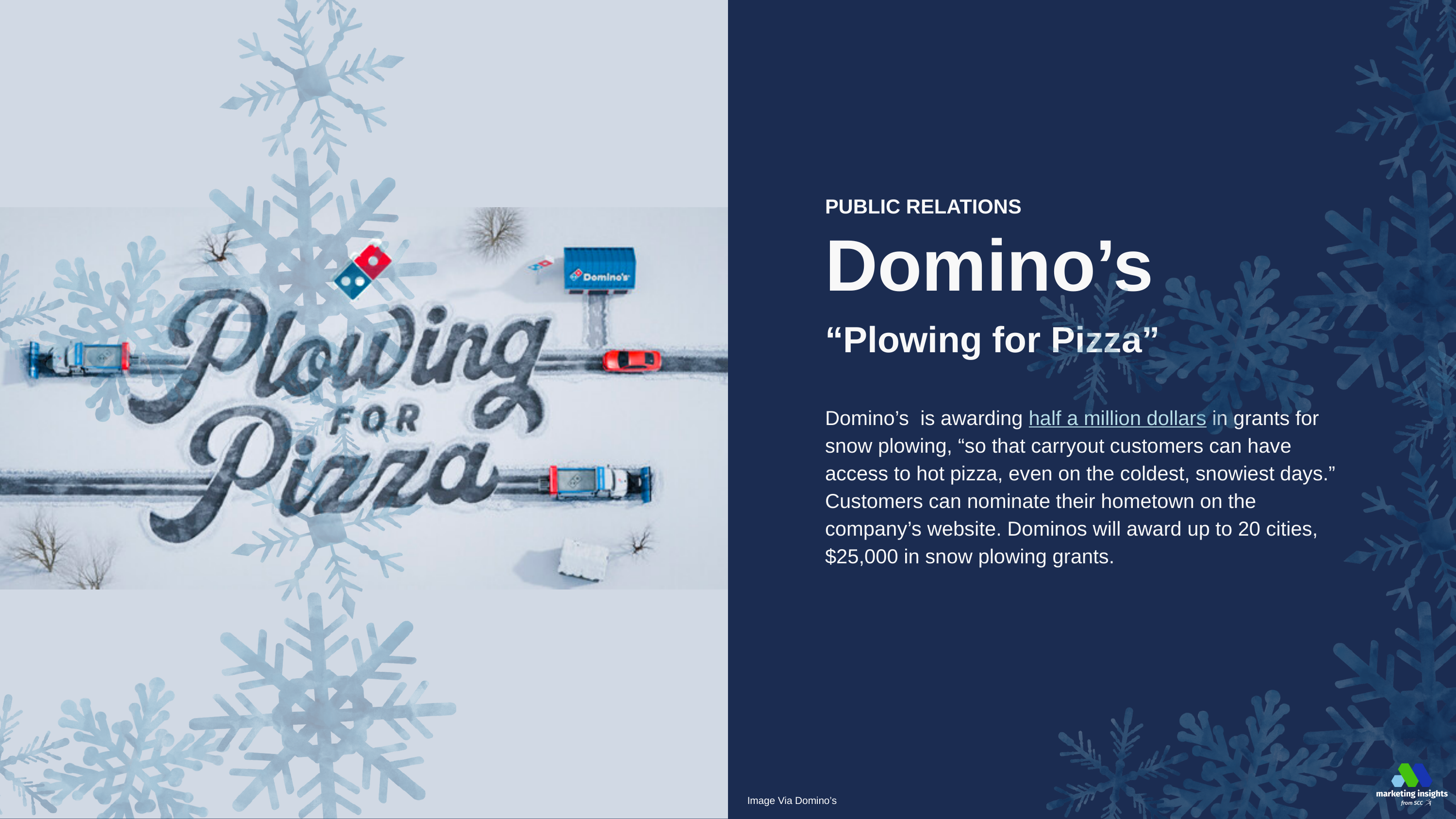

PUBLIC RELATIONS
Domino’s
“Plowing for Pizza”
Domino’s  is awarding half a million dollars in grants for snow plowing, “so that carryout customers can have access to hot pizza, even on the coldest, snowiest days.” Customers can nominate their hometown on the company’s website. Dominos will award up to 20 cities, $25,000 in snow plowing grants.

Image Via Domino’s